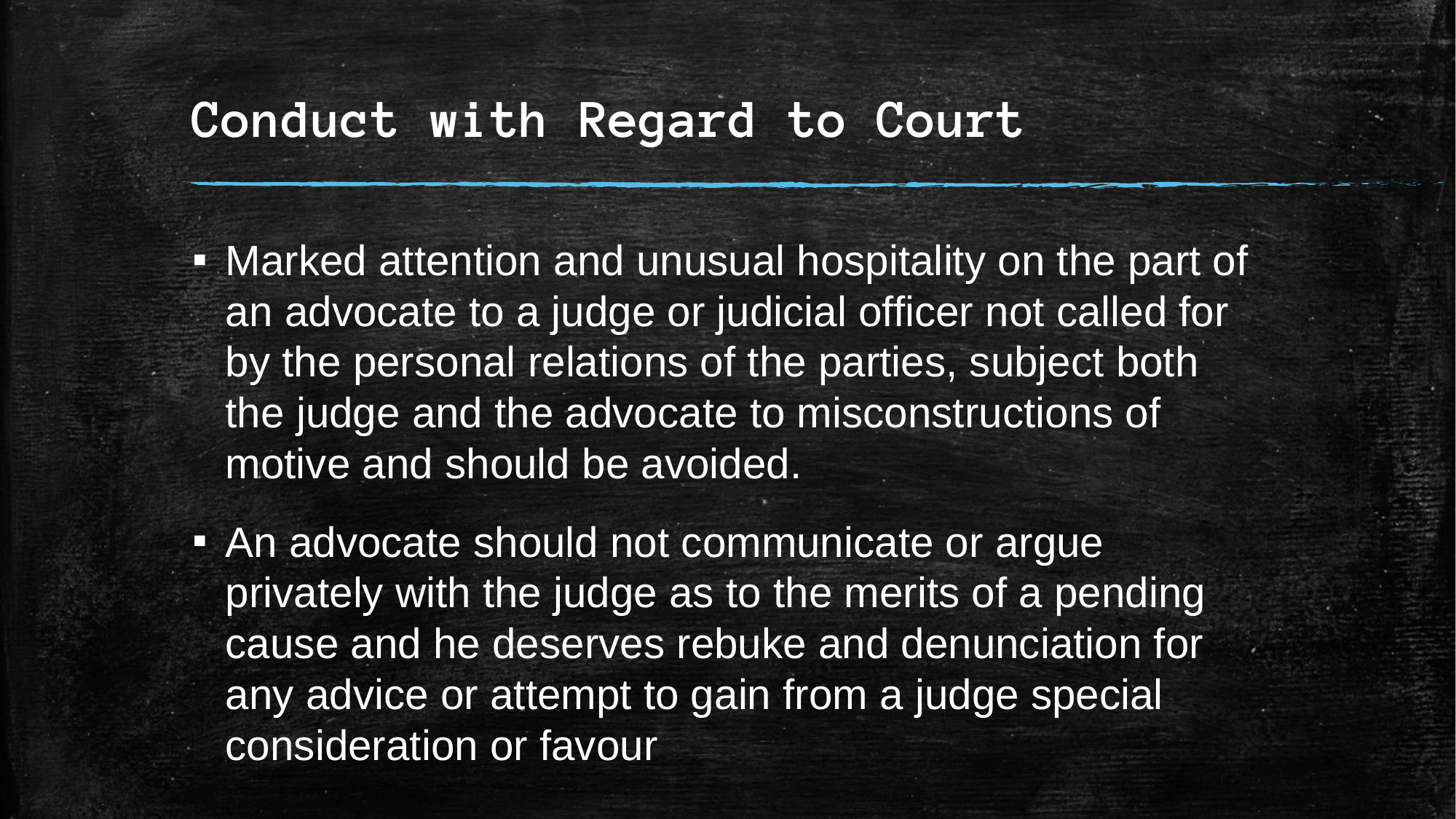

# Conduct with Regard to Court
Marked attention and unusual hospitality on the part of an advocate to a judge or judicial officer not called for by the personal relations of the parties, subject both the judge and the advocate to misconstructions of motive and should be avoided.
An advocate should not communicate or argue privately with the judge as to the merits of a pending cause and he deserves rebuke and denunciation for any advice or attempt to gain from a judge special consideration or favour